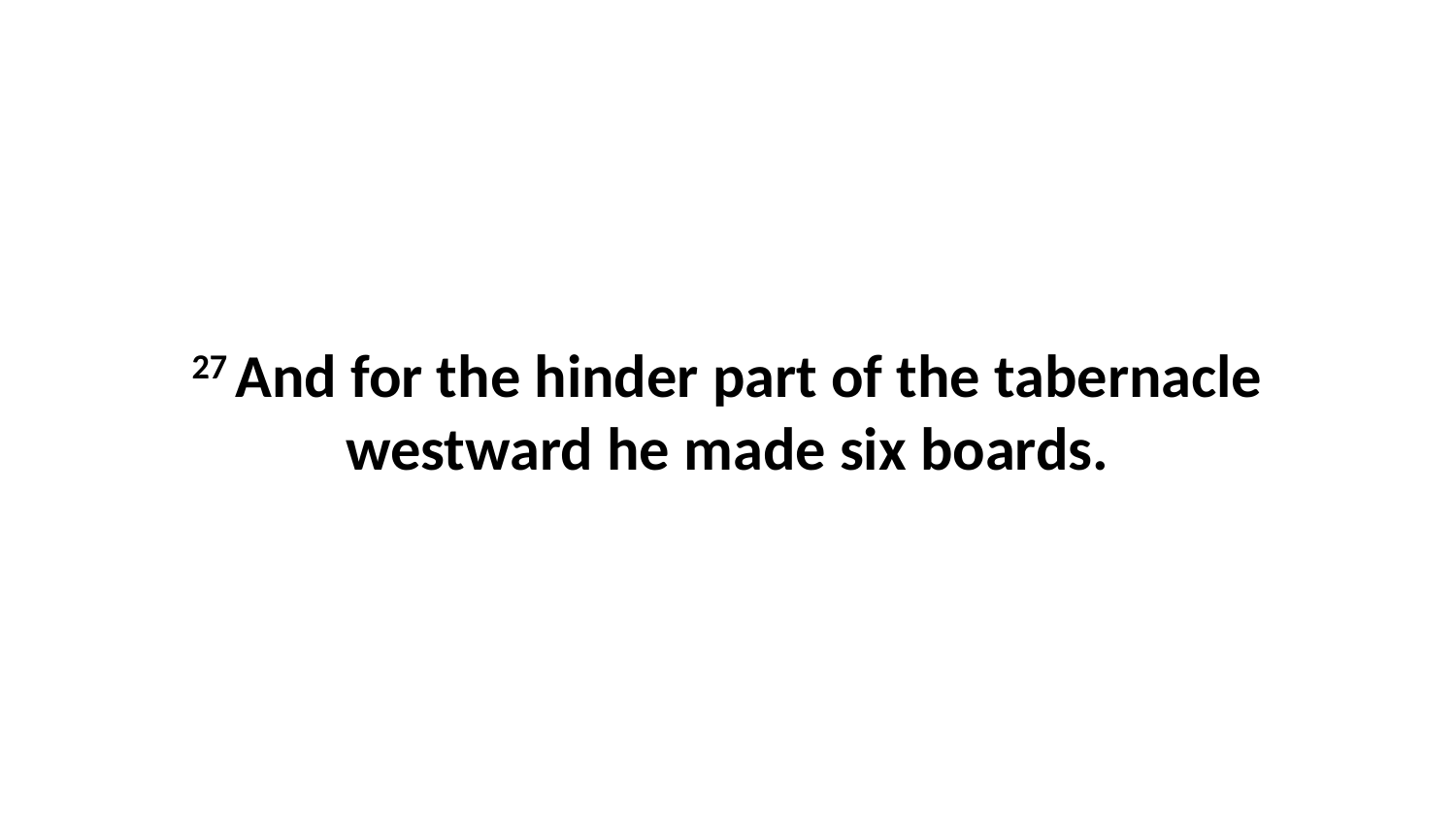

27 And for the hinder part of the tabernacle westward he made six boards.